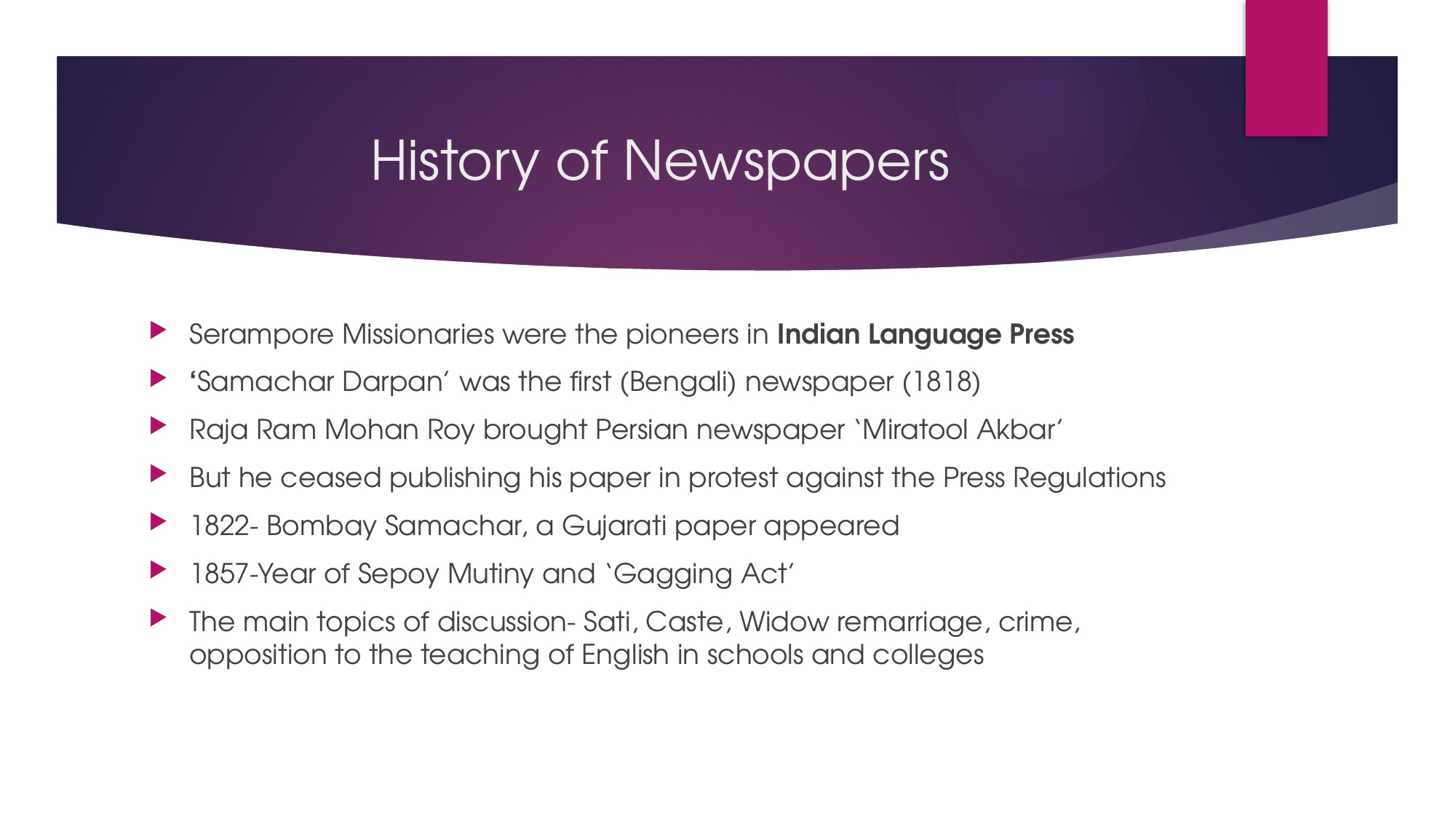

# History of Newspapers
Serampore Missionaries were the pioneers in Indian Language Press
‘Samachar Darpan’ was the first (Bengali) newspaper (1818)
Raja Ram Mohan Roy brought Persian newspaper ‘Miratool Akbar’
But he ceased publishing his paper in protest against the Press Regulations
1822- Bombay Samachar, a Gujarati paper appeared
1857-Year of Sepoy Mutiny and ‘Gagging Act’
The main topics of discussion- Sati, Caste, Widow remarriage, crime, opposition to the teaching of English in schools and colleges